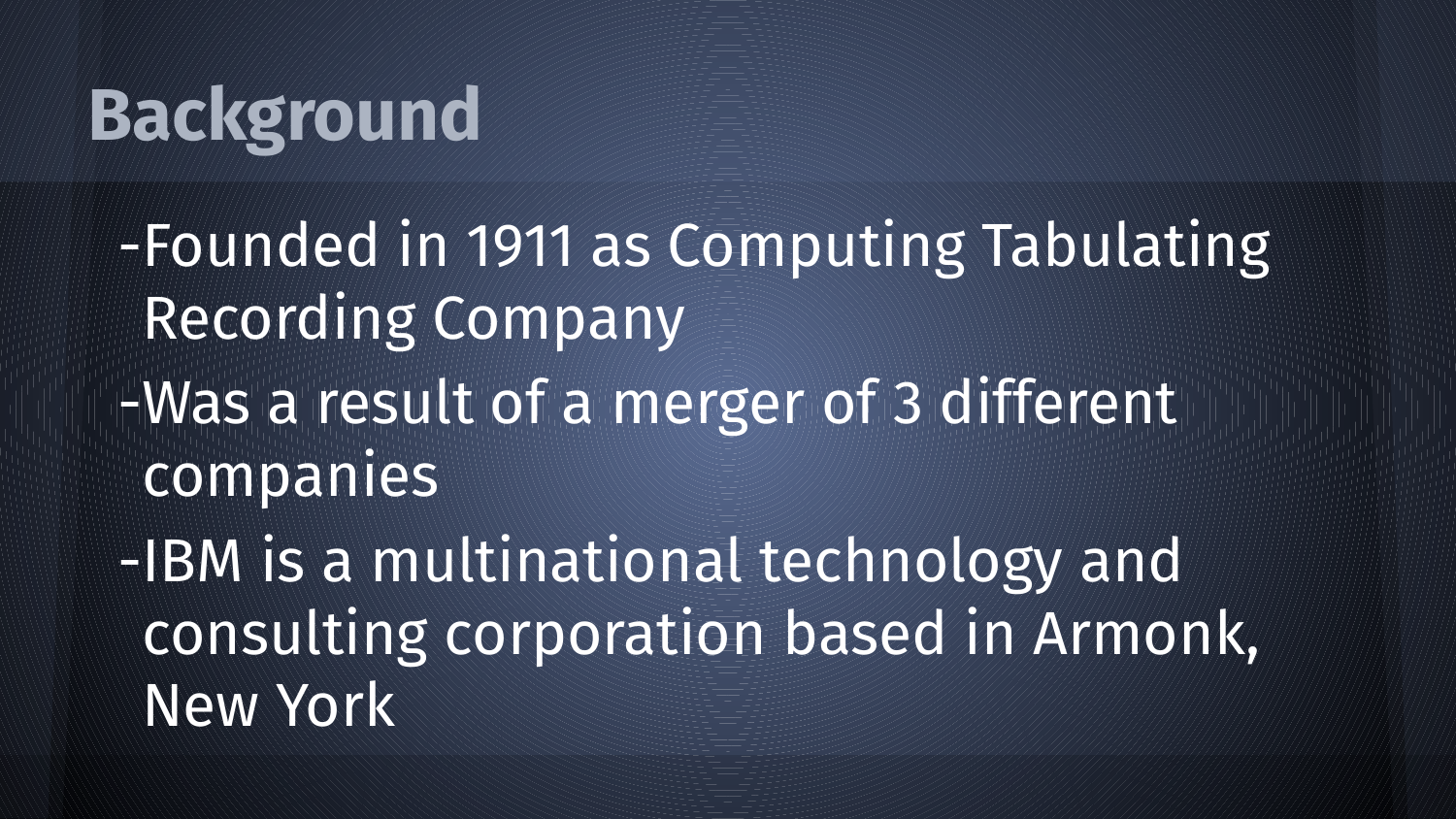

# Background
-Founded in 1911 as Computing Tabulating Recording Company
-Was a result of a merger of 3 different companies
-IBM is a multinational technology and consulting corporation based in Armonk, New York